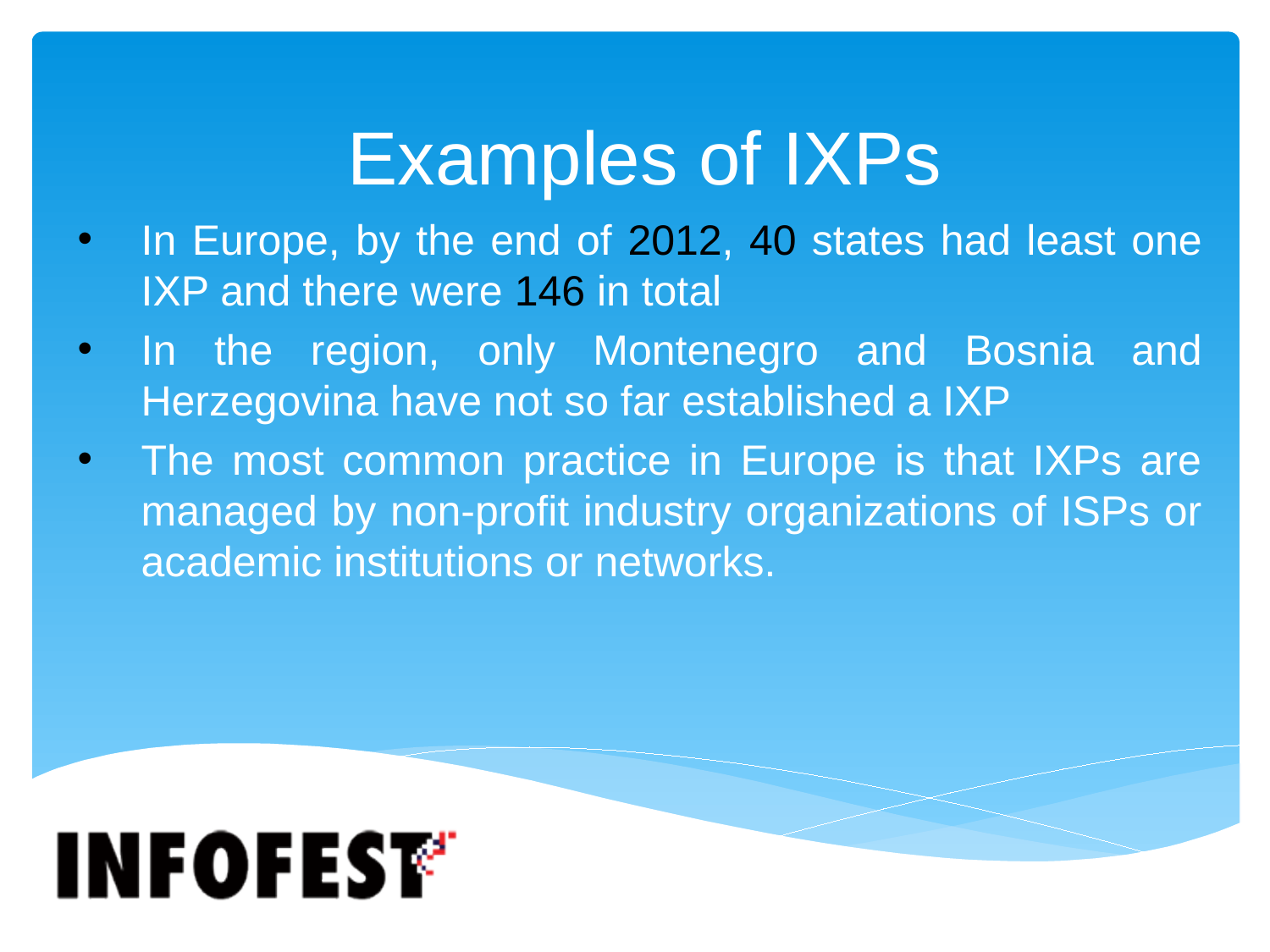

# Examples of IXPs
In Europe, by the end of 2012, 40 states had least one IXP and there were 146 in total
In the region, only Montenegro and Bosnia and Herzegovina have not so far established a IXP
The most common practice in Europe is that IXPs are managed by non-profit industry organizations of ISPs or academic institutions or networks.